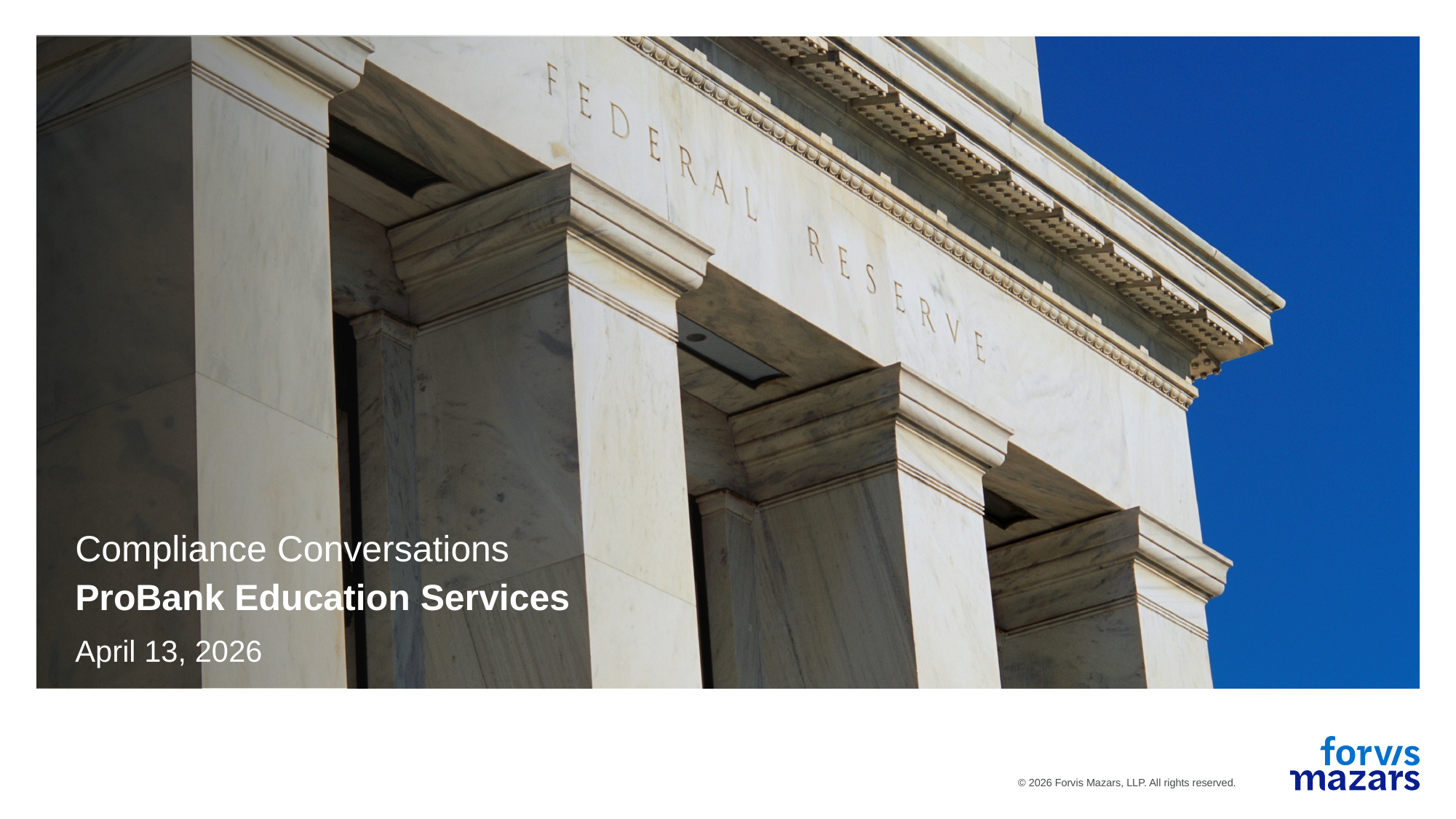

# Compliance Conversations
ProBank Education Services
April 13, 2026